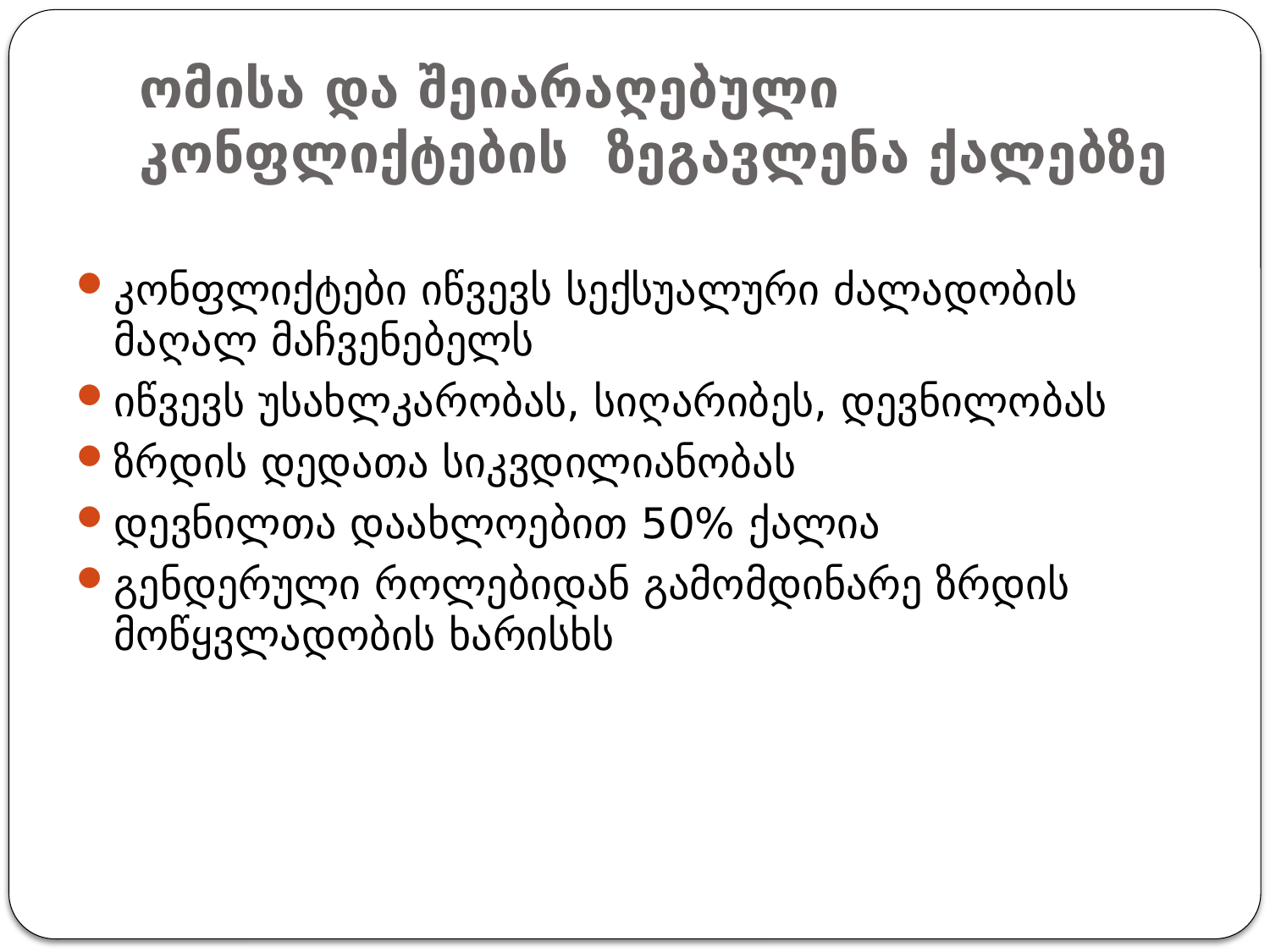

# ომისა და შეიარაღებული კონფლიქტების  ზეგავლენა ქალებზე
კონფლიქტები იწვევს სექსუალური ძალადობის მაღალ მაჩვენებელს
იწვევს უსახლკარობას, სიღარიბეს, დევნილობას
ზრდის დედათა სიკვდილიანობას
დევნილთა დაახლოებით 50% ქალია
გენდერული როლებიდან გამომდინარე ზრდის მოწყვლადობის ხარისხს